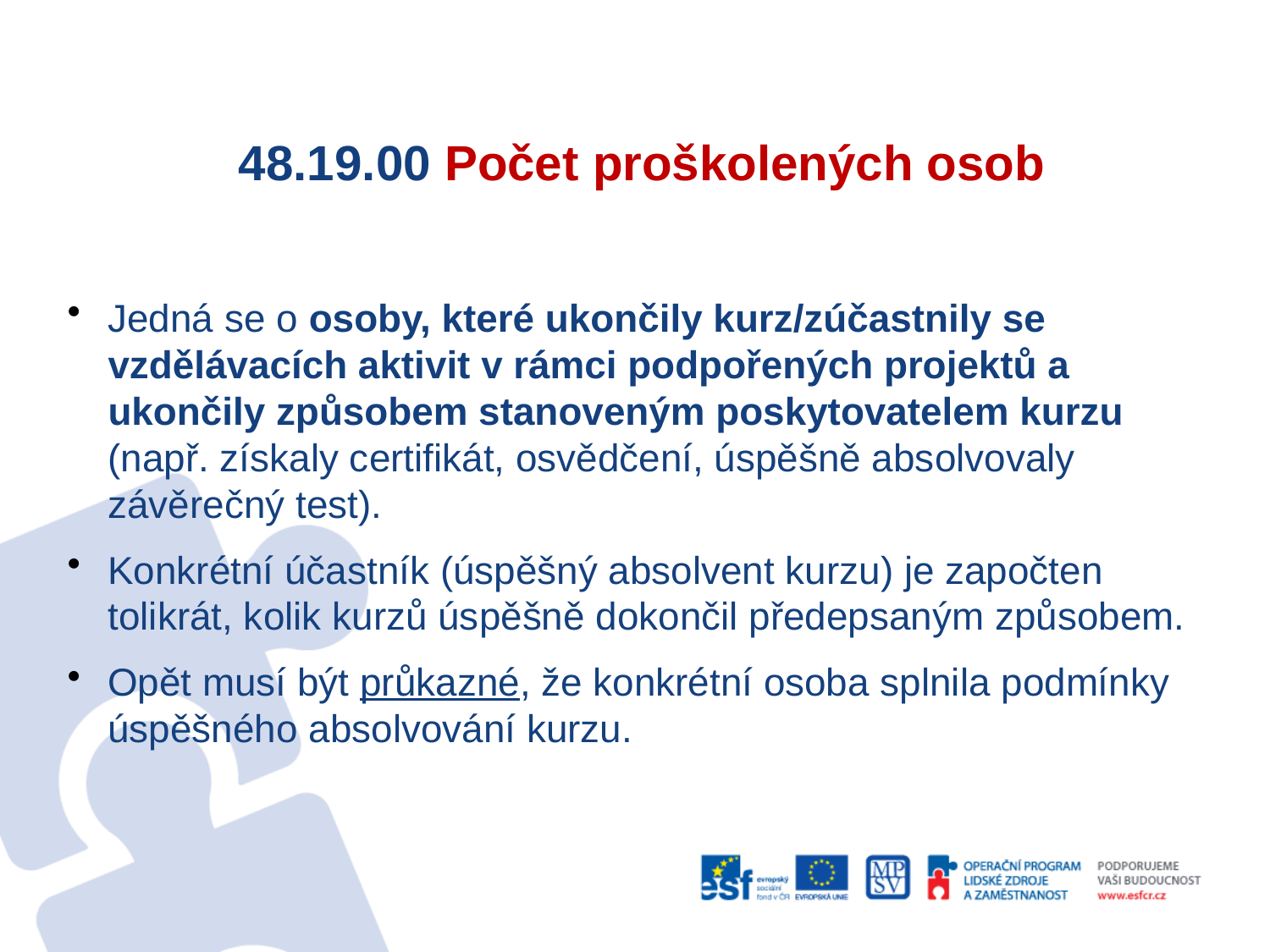

# 48.19.00 Počet proškolených osob
Jedná se o osoby, které ukončily kurz/zúčastnily se vzdělávacích aktivit v rámci podpořených projektů a ukončily způsobem stanoveným poskytovatelem kurzu (např. získaly certifikát, osvědčení, úspěšně absolvovaly závěrečný test).
Konkrétní účastník (úspěšný absolvent kurzu) je započten tolikrát, kolik kurzů úspěšně dokončil předepsaným způsobem.
Opět musí být průkazné, že konkrétní osoba splnila podmínky úspěšného absolvování kurzu.